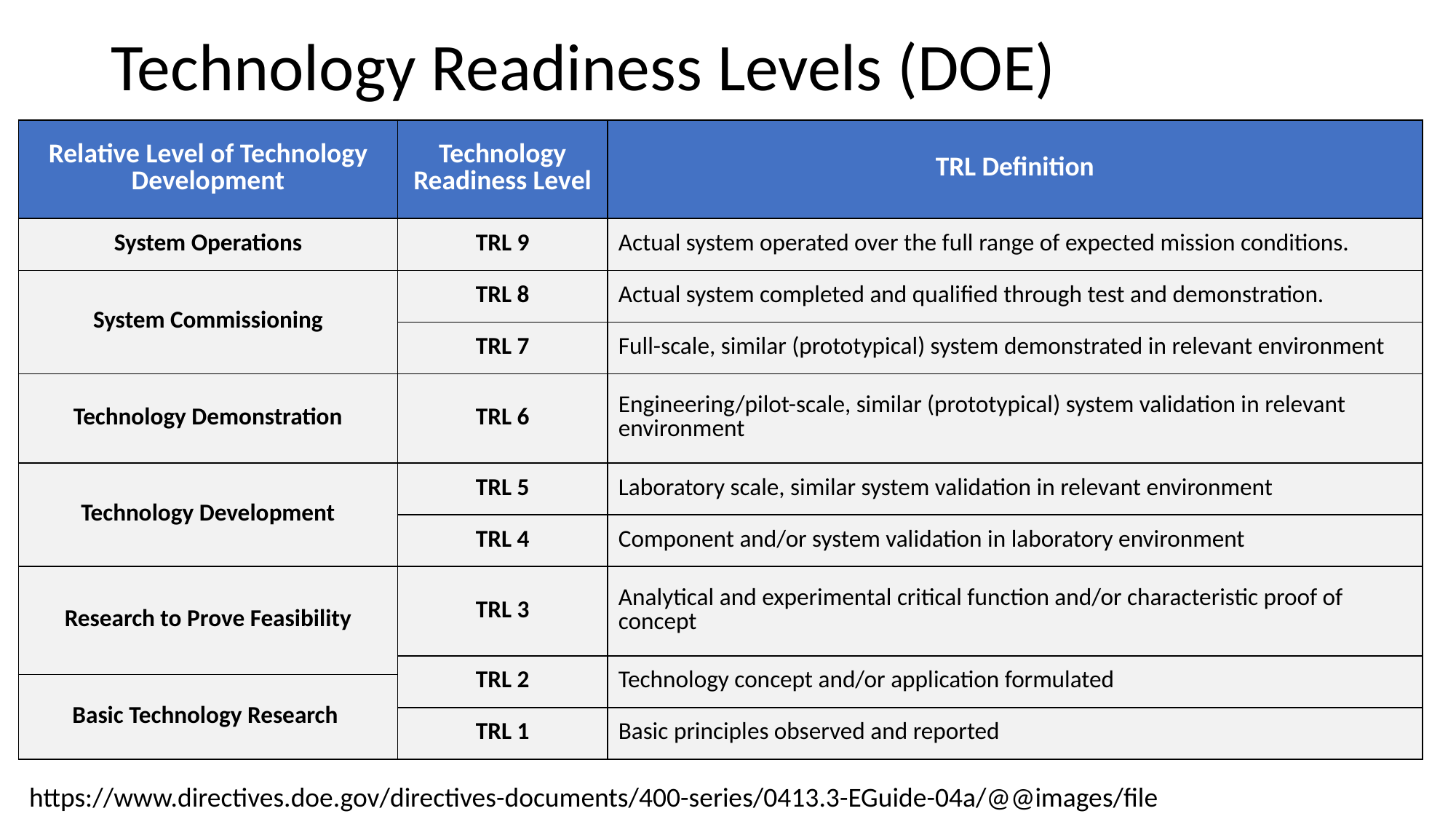

# Technology Readiness Levels (DOE)
| Relative Level of Technology Development | Technology Readiness Level | TRL Definition |
| --- | --- | --- |
| System Operations | TRL 9 | Actual system operated over the full range of expected mission conditions. |
| System Commissioning | TRL 8 | Actual system completed and qualified through test and demonstration. |
|  | TRL 7 | Full-scale, similar (prototypical) system demonstrated in relevant environment |
| Technology Demonstration | TRL 6 | Engineering/pilot-scale, similar (prototypical) system validation in relevant environment |
| Technology Development | TRL 5 | Laboratory scale, similar system validation in relevant environment |
|  | TRL 4 | Component and/or system validation in laboratory environment |
| Research to Prove Feasibility | TRL 3 | Analytical and experimental critical function and/or characteristic proof of concept |
|  | TRL 2 | Technology concept and/or application formulated |
| Basic Technology Research |  |  |
|  | TRL 1 | Basic principles observed and reported |

https://www.directives.doe.gov/directives-documents/400-series/0413.3-EGuide-04a/@@images/file